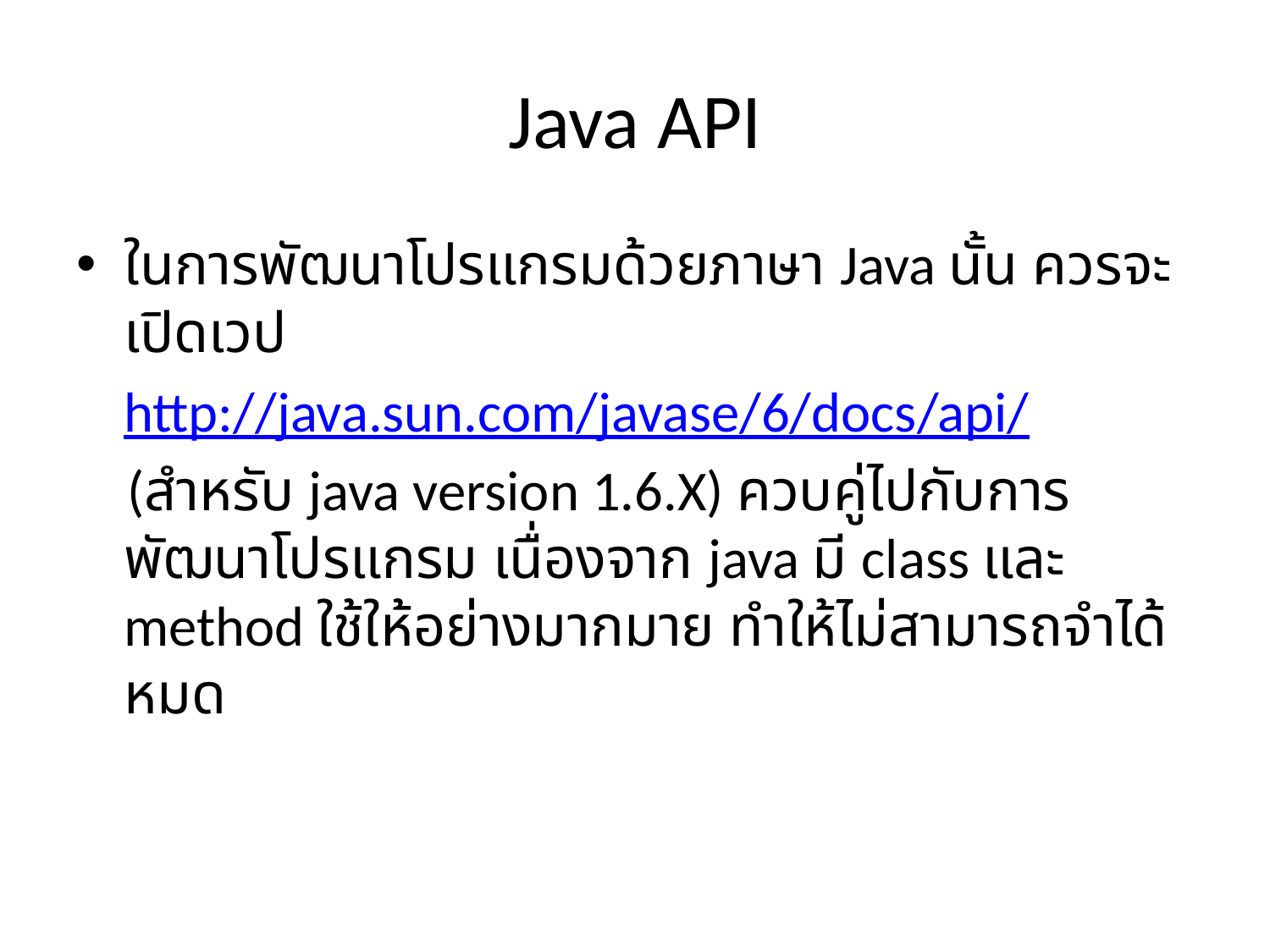

# Java API
ในการพัฒนาโปรแกรมด้วยภาษา Java นั้น ควรจะเปิดเวป
	http://java.sun.com/javase/6/docs/api/
    (สำหรับ java version 1.6.X) ควบคู่ไปกับการพัฒนาโปรแกรม เนื่องจาก java มี class และ method ใช้ให้อย่างมากมาย ทำให้ไม่สามารถจำได้หมด